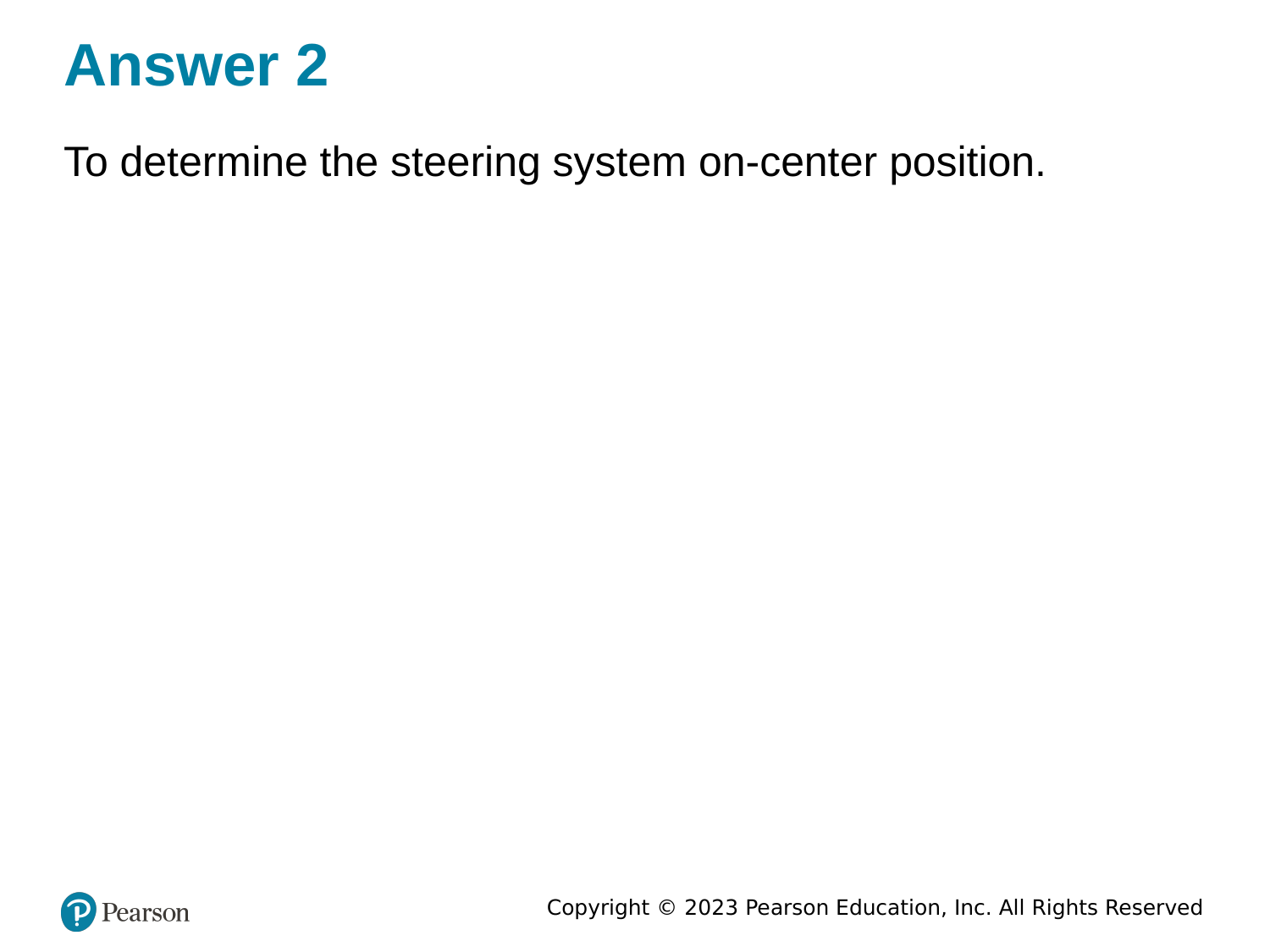

# Answer 2
To determine the steering system on-center position.